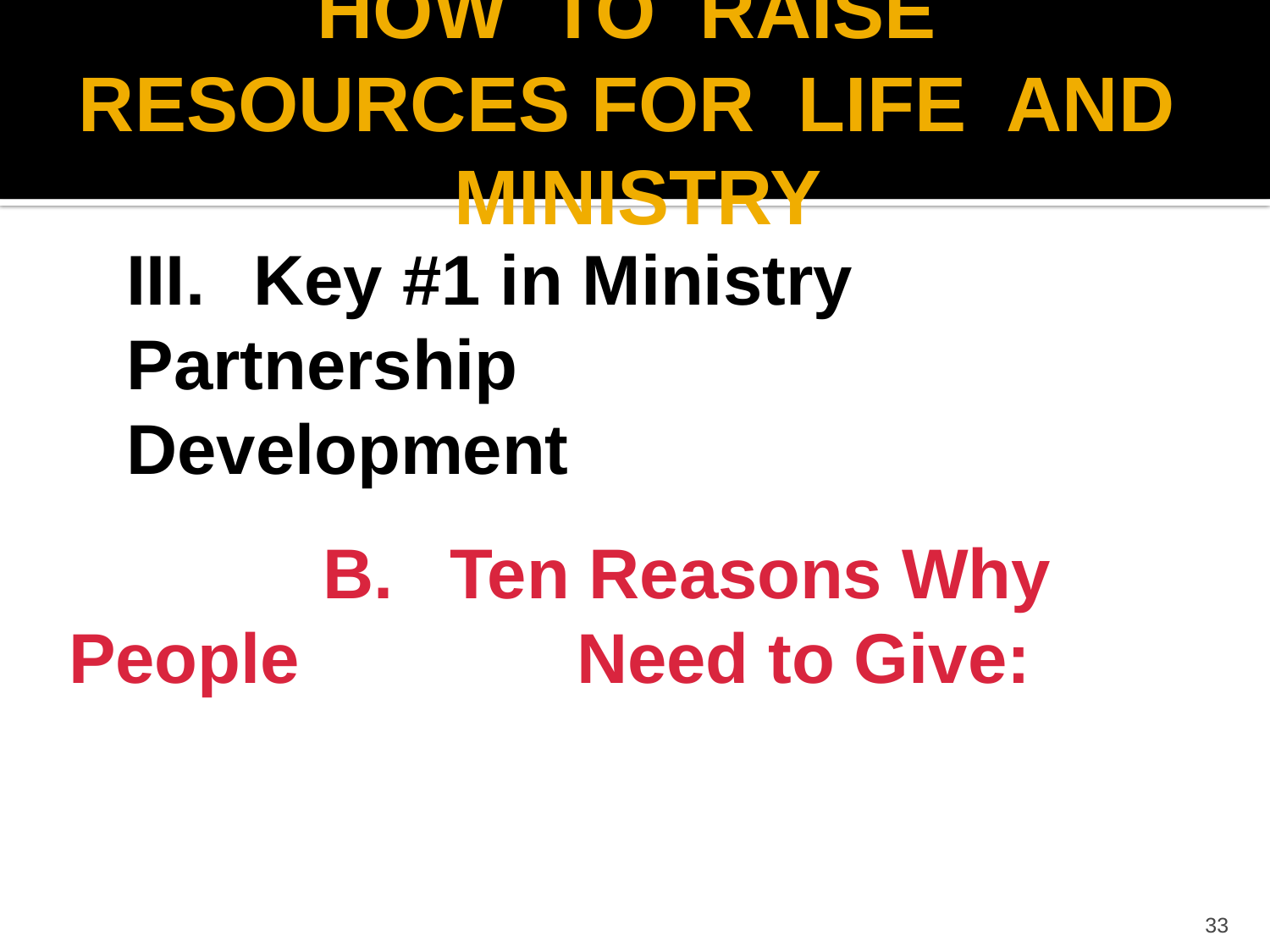

# HOW  TO  RAISE  RESOURCES FOR  LIFE  AND  MINISTRY
	III.	Key #1 in Ministry Partnership 			Development

			B.	Ten Reasons Why People 			Need to Give:

33